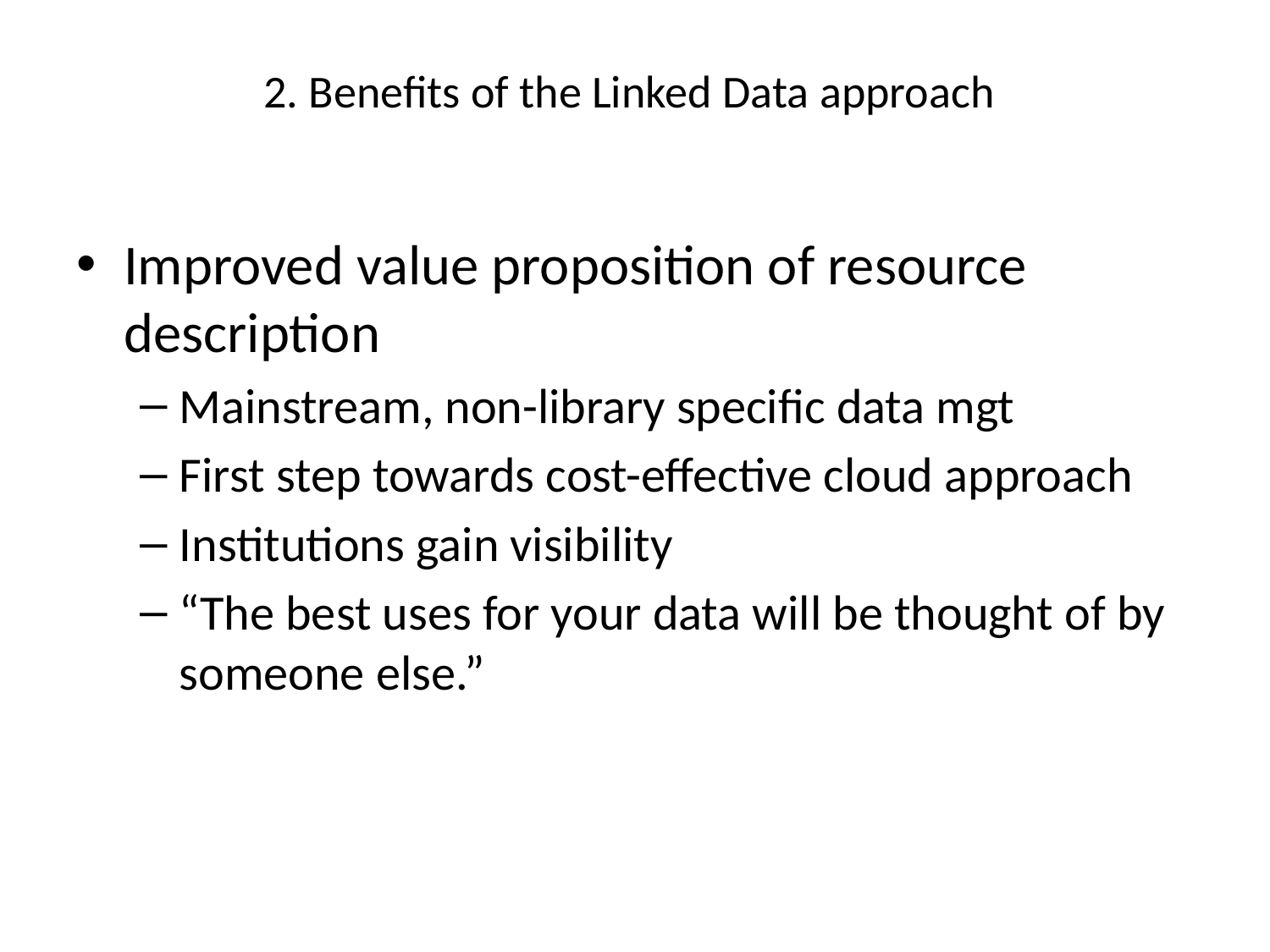

# 2. Benefits of the Linked Data approach
Improved value proposition of resource description
Mainstream, non-library specific data mgt
First step towards cost-effective cloud approach
Institutions gain visibility
“The best uses for your data will be thought of by someone else.”